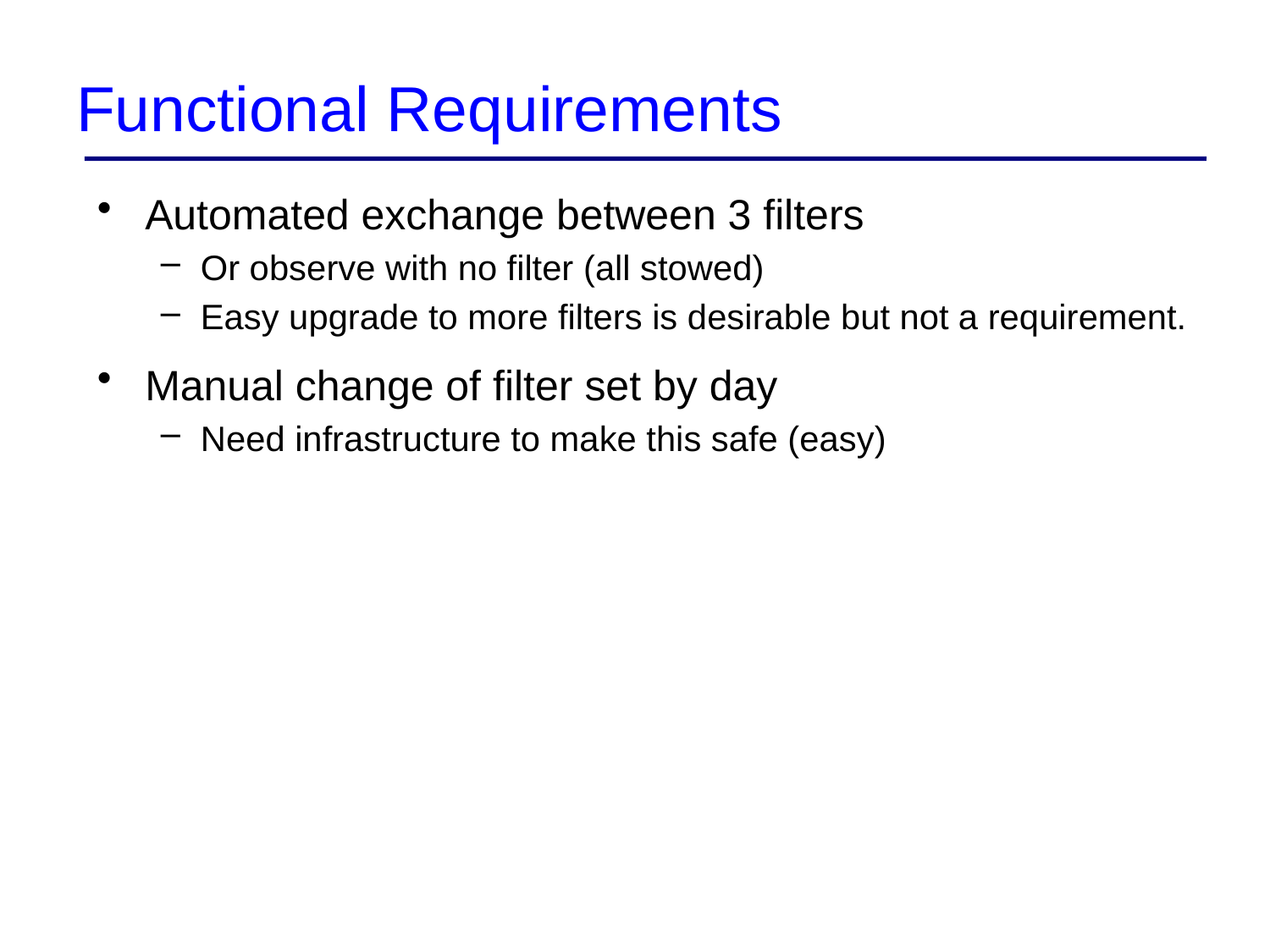

# Functional Requirements
Automated exchange between 3 filters
Or observe with no filter (all stowed)
Easy upgrade to more filters is desirable but not a requirement.
Manual change of filter set by day
Need infrastructure to make this safe (easy)